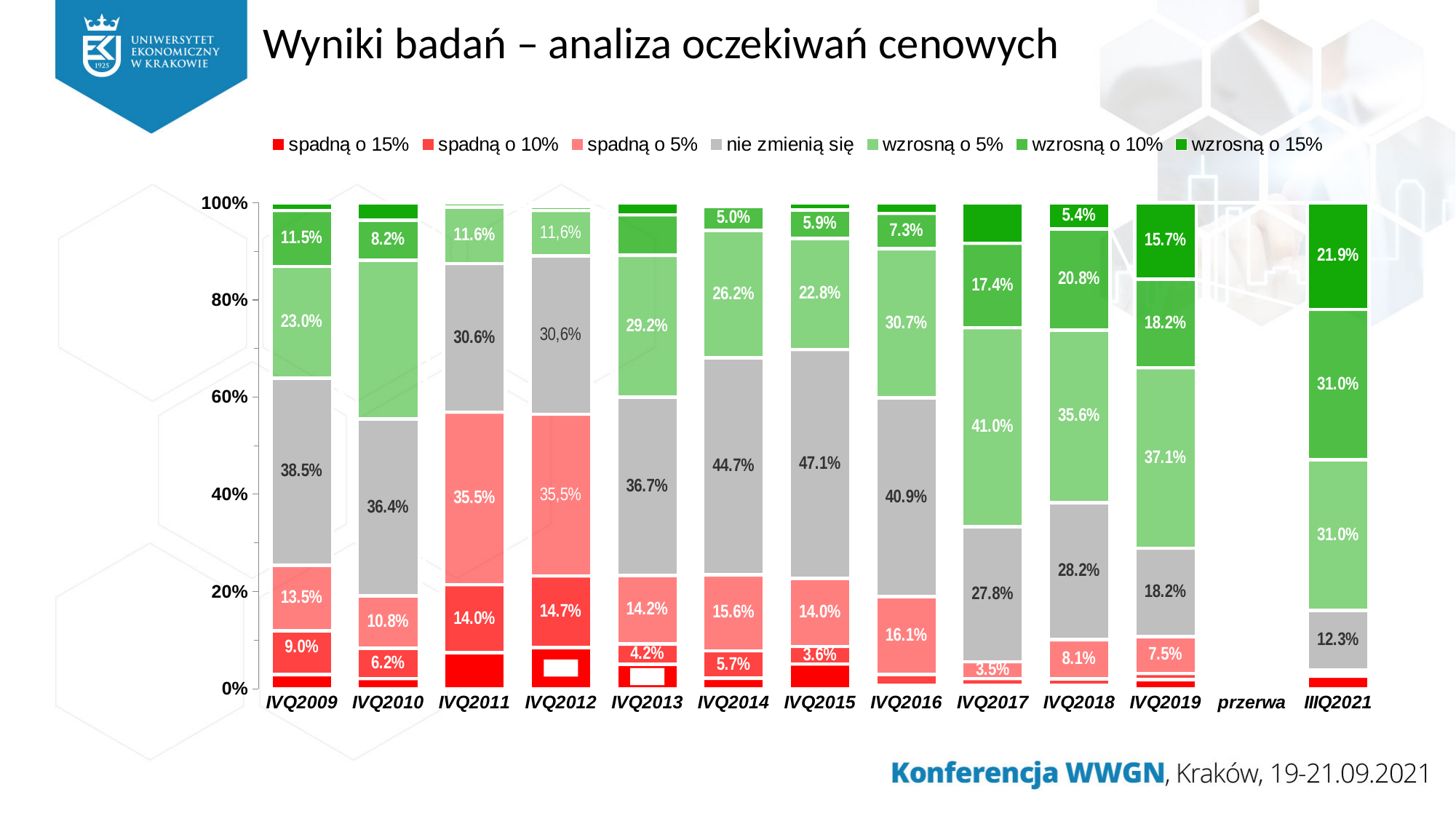

# Wyniki badań – analiza oczekiwań cenowych

### Chart

| Category | spadną o 15% | spadną o 10% | spadną o 5% | nie zmienią się | wzrosną o 5% | wzrosną o 10% | wzrosną o 15% |
|---|---|---|---|---|---|---|---|
| IVQ2009 | 0.029 | 0.09 | 0.135 | 0.385 | 0.23 | 0.115 | 0.016 |
| IVQ2010 | 0.021 | 0.062 | 0.108 | 0.364 | 0.327 | 0.082 | 0.036 |
| IVQ2011 | 0.074 | 0.14 | 0.355 | 0.306 | 0.116 | 0.009 | None |
| IVQ2012 | 0.085 | 0.147 | 0.333 | 0.326 | 0.093 | 0.008 | 0.008 |
| IVQ2013 | 0.05 | 0.04166666666666666 | 0.14166666666666666 | 0.36666666666666664 | 0.2916666666666667 | 0.08333333333333331 | 0.025 |
| IVQ2014 | 0.02127659574468085 | 0.05673758865248227 | 0.15602836879432624 | 0.44680851063829785 | 0.2624113475177305 | 0.04964539007092199 | 0.0070921985815602835 |
| IVQ2015 | 0.051 | 0.0362 | 0.14 | 0.471 | 0.228 | 0.059 | 0.0148 |
| IVQ2016 | 0.0072 | 0.0219 | 0.1606 | 0.4088 | 0.3066 | 0.073 | 0.0219 |
| IVQ2017 | 0.006944444444444444 | 0.013888888888888888 | 0.034722222222222224 | 0.2777777777777778 | 0.4097222222222222 | 0.1736111111111111 | 0.08333333333333333 |
| IVQ2018 | 0.006711409395973155 | 0.01342281879194631 | 0.08053691275167785 | 0.28187919463087246 | 0.35570469798657717 | 0.2080536912751678 | 0.05369127516778524 |
| IVQ2019 | 0.018867924528301886 | 0.01257861635220126 | 0.07547169811320754 | 0.18238993710691823 | 0.3710691823899371 | 0.18238993710691823 | 0.15723270440251572 |
| przerwa | None | None | None | None | None | None | None |
| IIIQ2021 | 0.025806451612903226 | 0.0064516129032258064 | 0.0064516129032258064 | 0.12258064516129032 | 0.3096774193548387 | 0.3096774193548387 | 0.21935483870967742 |